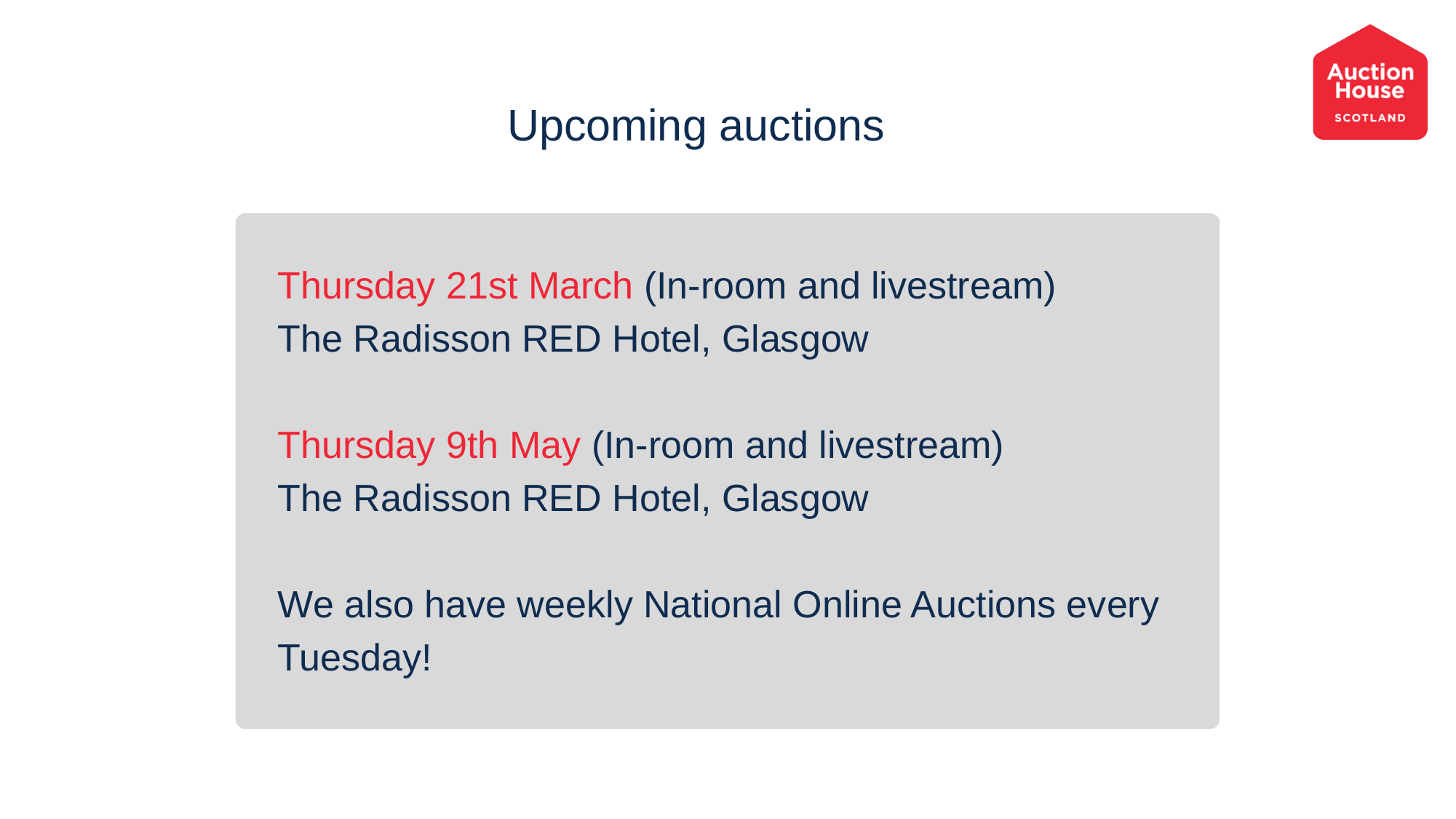

Upcoming auctions

Thursday 21st March (In-room and livestream)
The Radisson RED Hotel, Glasgow

Thursday 9th May (In-room and livestream)
The Radisson RED Hotel, Glasgow

We also have weekly National Online Auctions every Tuesday!